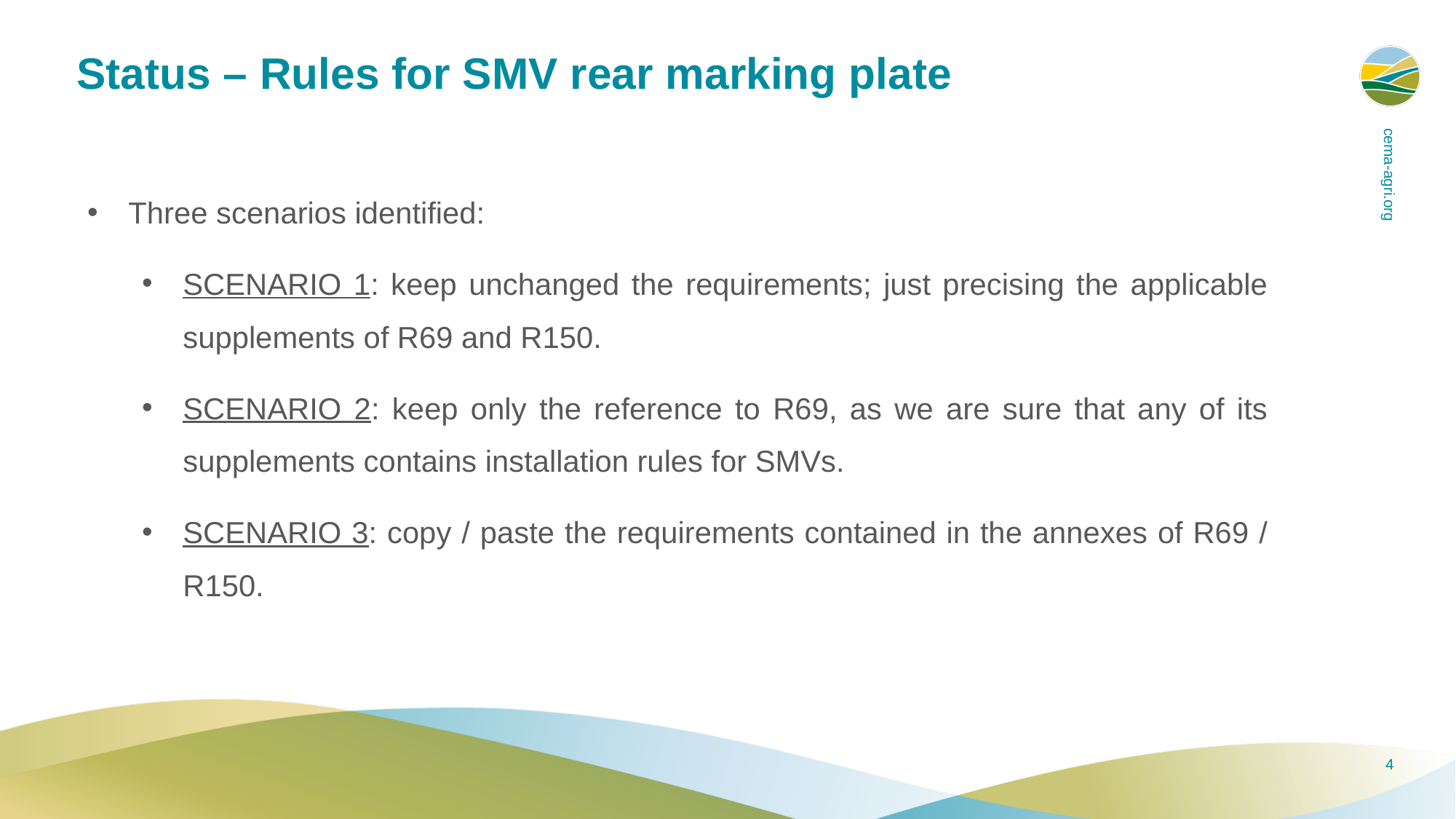

# Status – Rules for SMV rear marking plate
Three scenarios identified:
SCENARIO 1: keep unchanged the requirements; just precising the applicable supplements of R69 and R150.
SCENARIO 2: keep only the reference to R69, as we are sure that any of its supplements contains installation rules for SMVs.
SCENARIO 3: copy / paste the requirements contained in the annexes of R69 / R150.